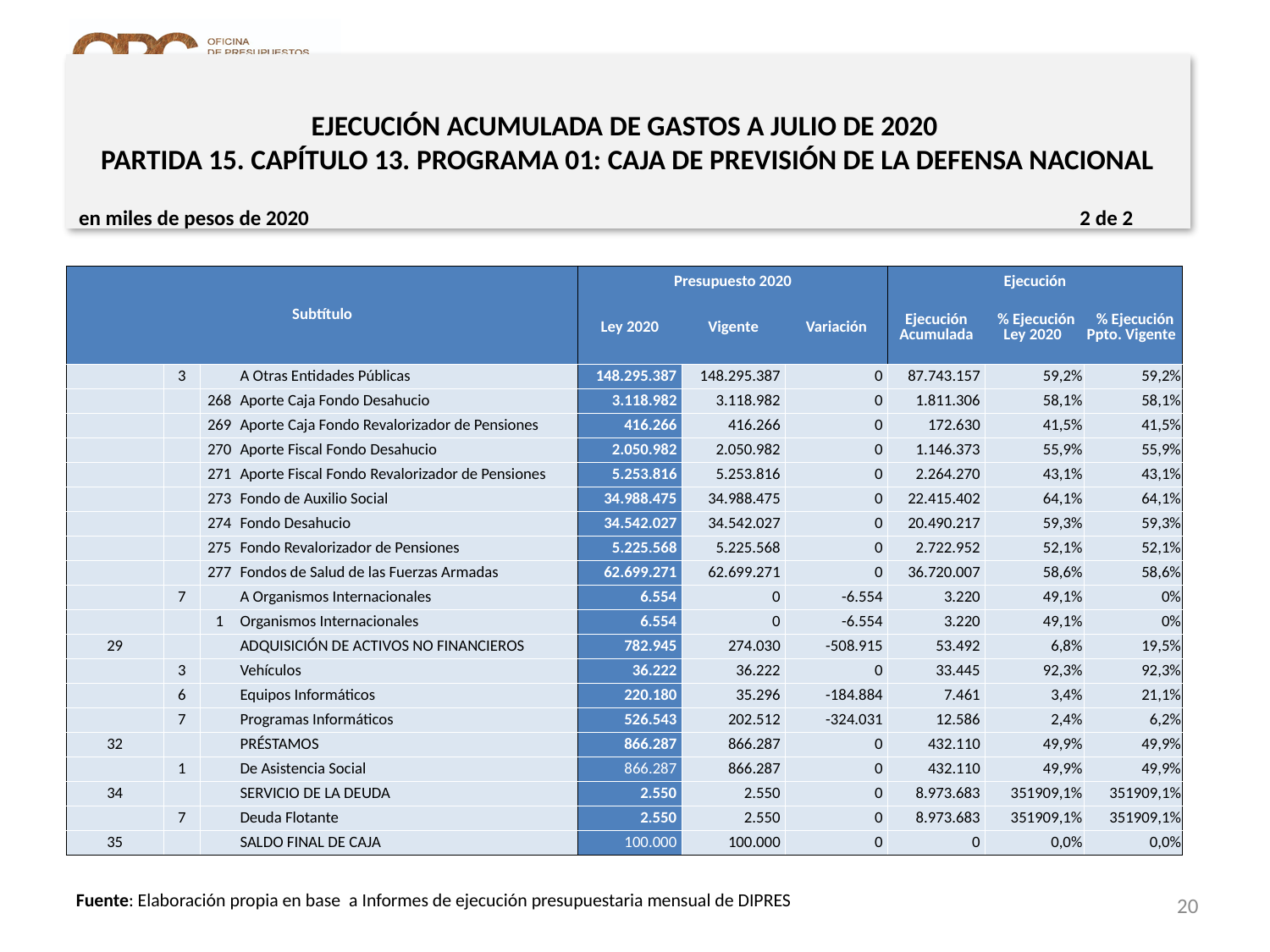

# EJECUCIÓN ACUMULADA DE GASTOS A JULIO DE 2020 PARTIDA 15. CAPÍTULO 13. PROGRAMA 01: CAJA DE PREVISIÓN DE LA DEFENSA NACIONAL
en miles de pesos de 2020                                                                                                                                                               2 de 2
| Subtítulo |  |  |  | Presupuesto 2020 |  |  | Ejecución |  |  |
| --- | --- | --- | --- | --- | --- | --- | --- | --- | --- |
|  |  |  |  | Ley 2020 | Vigente | Variación | Ejecución Acumulada | % Ejecución Ley 2020 | % Ejecución Ppto. Vigente |
|  | 3 |  | A Otras Entidades Públicas | 148.295.387 | 148.295.387 | 0 | 87.743.157 | 59,2% | 59,2% |
|  |  | 268 | Aporte Caja Fondo Desahucio | 3.118.982 | 3.118.982 | 0 | 1.811.306 | 58,1% | 58,1% |
|  |  | 269 | Aporte Caja Fondo Revalorizador de Pensiones | 416.266 | 416.266 | 0 | 172.630 | 41,5% | 41,5% |
|  |  | 270 | Aporte Fiscal Fondo Desahucio | 2.050.982 | 2.050.982 | 0 | 1.146.373 | 55,9% | 55,9% |
|  |  | 271 | Aporte Fiscal Fondo Revalorizador de Pensiones | 5.253.816 | 5.253.816 | 0 | 2.264.270 | 43,1% | 43,1% |
|  |  | 273 | Fondo de Auxilio Social | 34.988.475 | 34.988.475 | 0 | 22.415.402 | 64,1% | 64,1% |
|  |  | 274 | Fondo Desahucio | 34.542.027 | 34.542.027 | 0 | 20.490.217 | 59,3% | 59,3% |
|  |  | 275 | Fondo Revalorizador de Pensiones | 5.225.568 | 5.225.568 | 0 | 2.722.952 | 52,1% | 52,1% |
|  |  | 277 | Fondos de Salud de las Fuerzas Armadas | 62.699.271 | 62.699.271 | 0 | 36.720.007 | 58,6% | 58,6% |
|  | 7 |  | A Organismos Internacionales | 6.554 | 0 | -6.554 | 3.220 | 49,1% | 0% |
|  |  | 1 | Organismos Internacionales | 6.554 | 0 | -6.554 | 3.220 | 49,1% | 0% |
| 29 |  |  | ADQUISICIÓN DE ACTIVOS NO FINANCIEROS | 782.945 | 274.030 | -508.915 | 53.492 | 6,8% | 19,5% |
|  | 3 |  | Vehículos | 36.222 | 36.222 | 0 | 33.445 | 92,3% | 92,3% |
|  | 6 |  | Equipos Informáticos | 220.180 | 35.296 | -184.884 | 7.461 | 3,4% | 21,1% |
|  | 7 |  | Programas Informáticos | 526.543 | 202.512 | -324.031 | 12.586 | 2,4% | 6,2% |
| 32 |  |  | PRÉSTAMOS | 866.287 | 866.287 | 0 | 432.110 | 49,9% | 49,9% |
|  | 1 |  | De Asistencia Social | 866.287 | 866.287 | 0 | 432.110 | 49,9% | 49,9% |
| 34 |  |  | SERVICIO DE LA DEUDA | 2.550 | 2.550 | 0 | 8.973.683 | 351909,1% | 351909,1% |
|  | 7 |  | Deuda Flotante | 2.550 | 2.550 | 0 | 8.973.683 | 351909,1% | 351909,1% |
| 35 |  |  | SALDO FINAL DE CAJA | 100.000 | 100.000 | 0 | 0 | 0,0% | 0,0% |
20